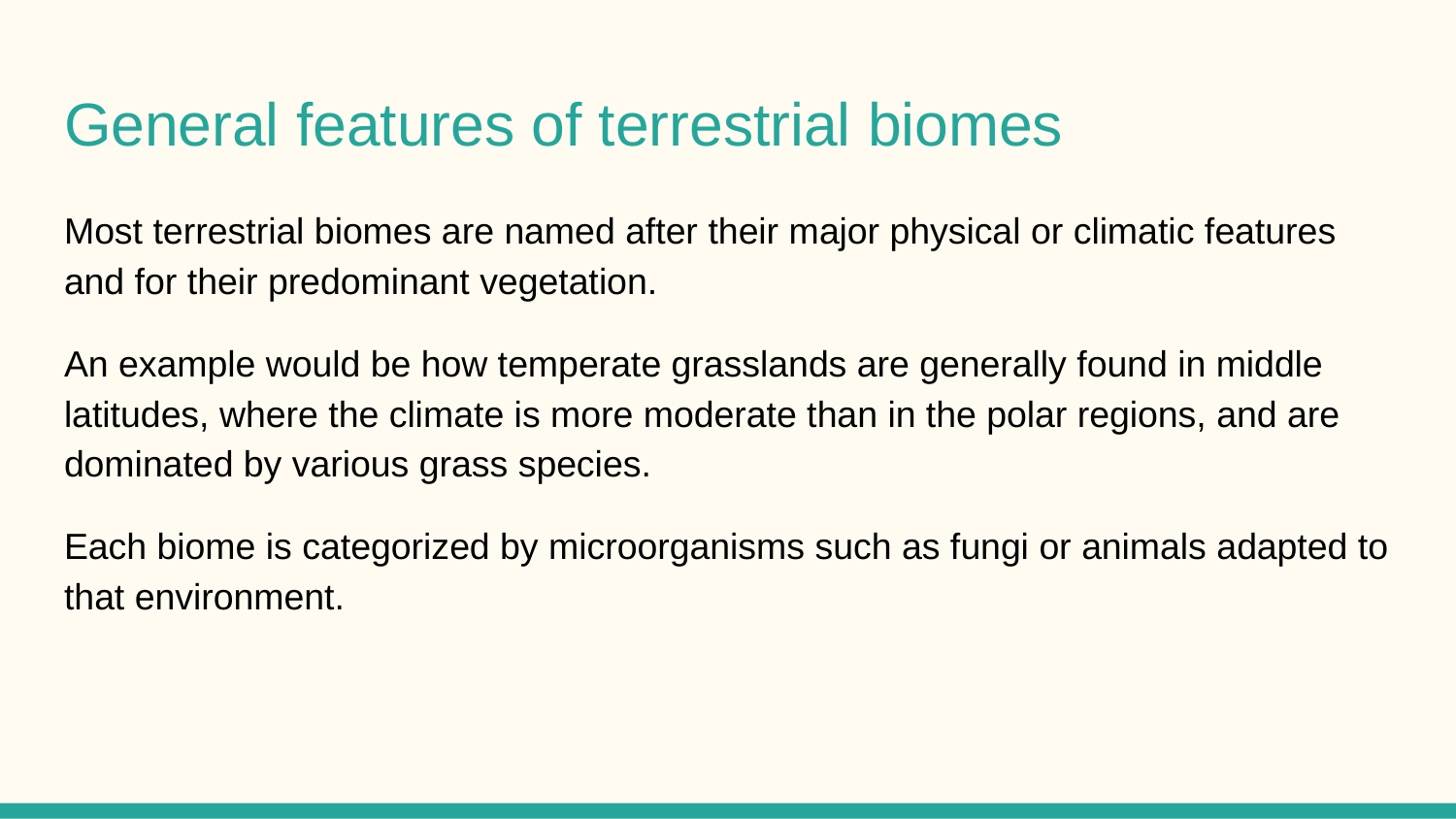

# General features of terrestrial biomes
Most terrestrial biomes are named after their major physical or climatic features and for their predominant vegetation.
An example would be how temperate grasslands are generally found in middle latitudes, where the climate is more moderate than in the polar regions, and are dominated by various grass species.
Each biome is categorized by microorganisms such as fungi or animals adapted to that environment.